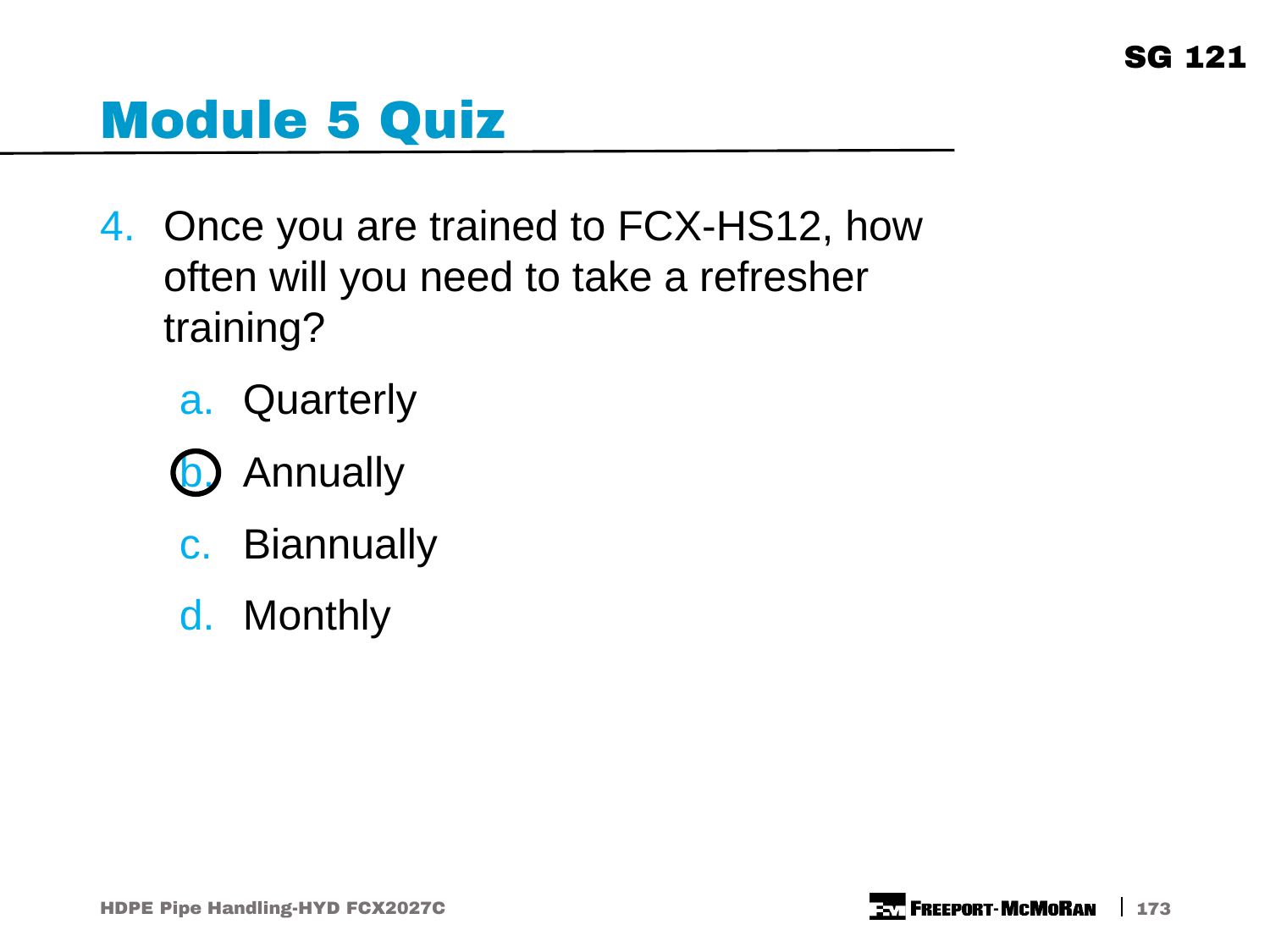

SG 121
Module 5 Quiz
Once you are trained to FCX-HS12, how often will you need to take a refresher training?
Quarterly
Annually
Biannually
Monthly

HDPE Pipe Handling-HYD FCX2027C
	173